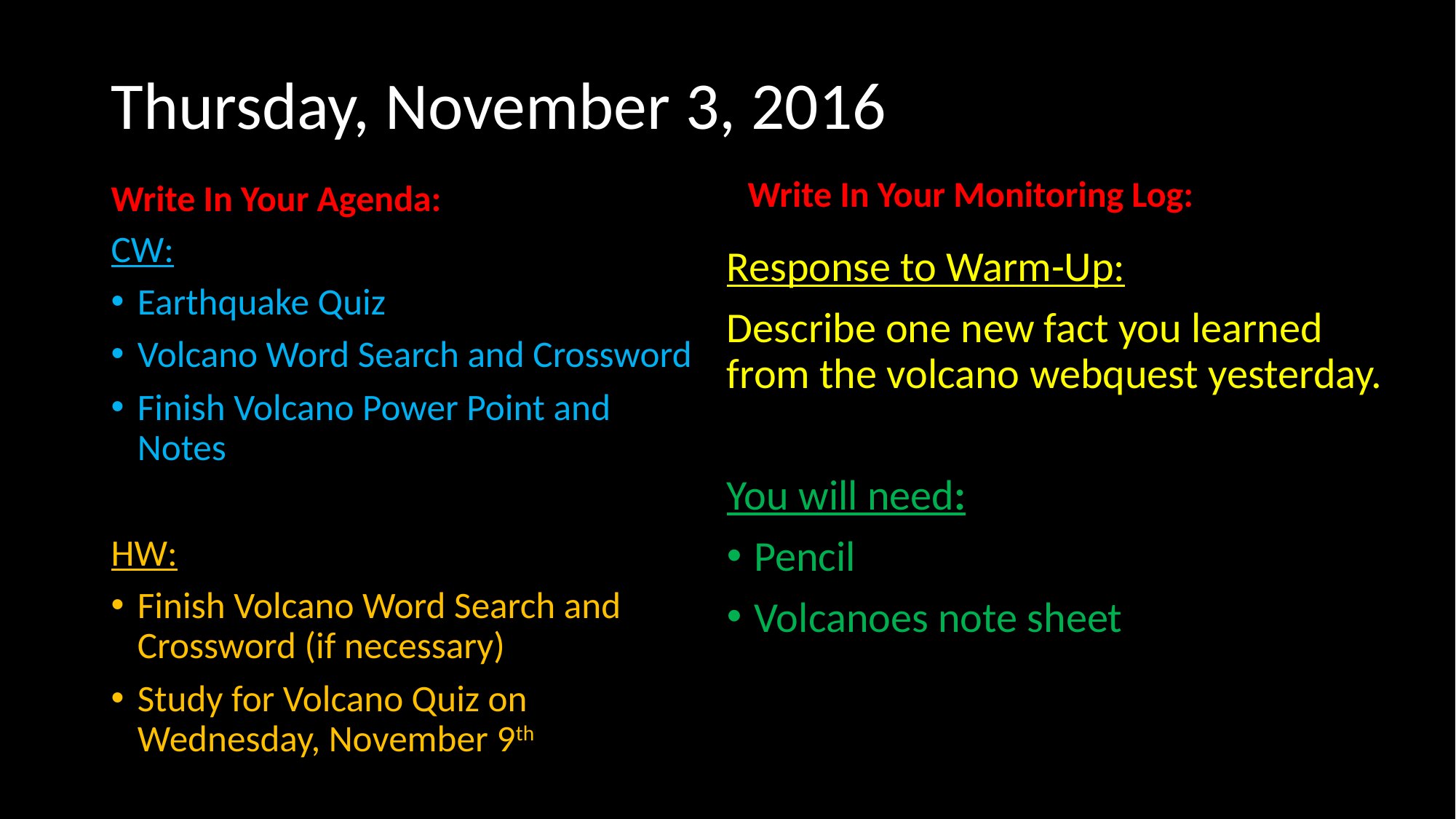

# Thursday, November 3, 2016
Write In Your Agenda:
Write In Your Monitoring Log:
CW:
Earthquake Quiz
Volcano Word Search and Crossword
Finish Volcano Power Point and Notes

HW:
Finish Volcano Word Search and Crossword (if necessary)
Study for Volcano Quiz on Wednesday, November 9th
Response to Warm-Up:
Describe one new fact you learned from the volcano webquest yesterday.

You will need:
Pencil
Volcanoes note sheet